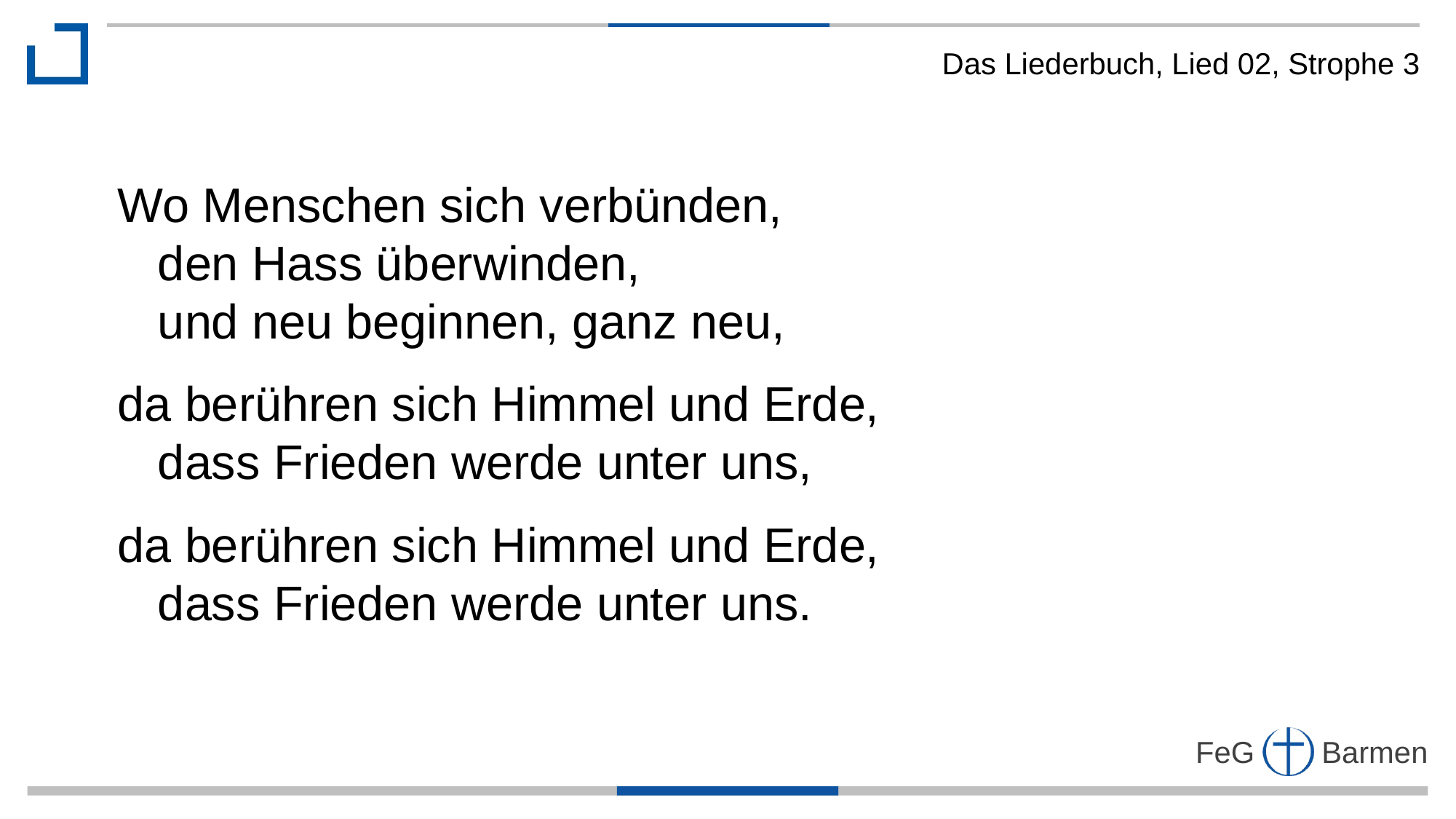

Das Liederbuch, Lied 02, Strophe 3
Wo Menschen sich verbünden,
   den Hass überwinden,
   und neu beginnen, ganz neu,
da berühren sich Himmel und Erde,
   dass Frieden werde unter uns,
da berühren sich Himmel und Erde,
   dass Frieden werde unter uns.